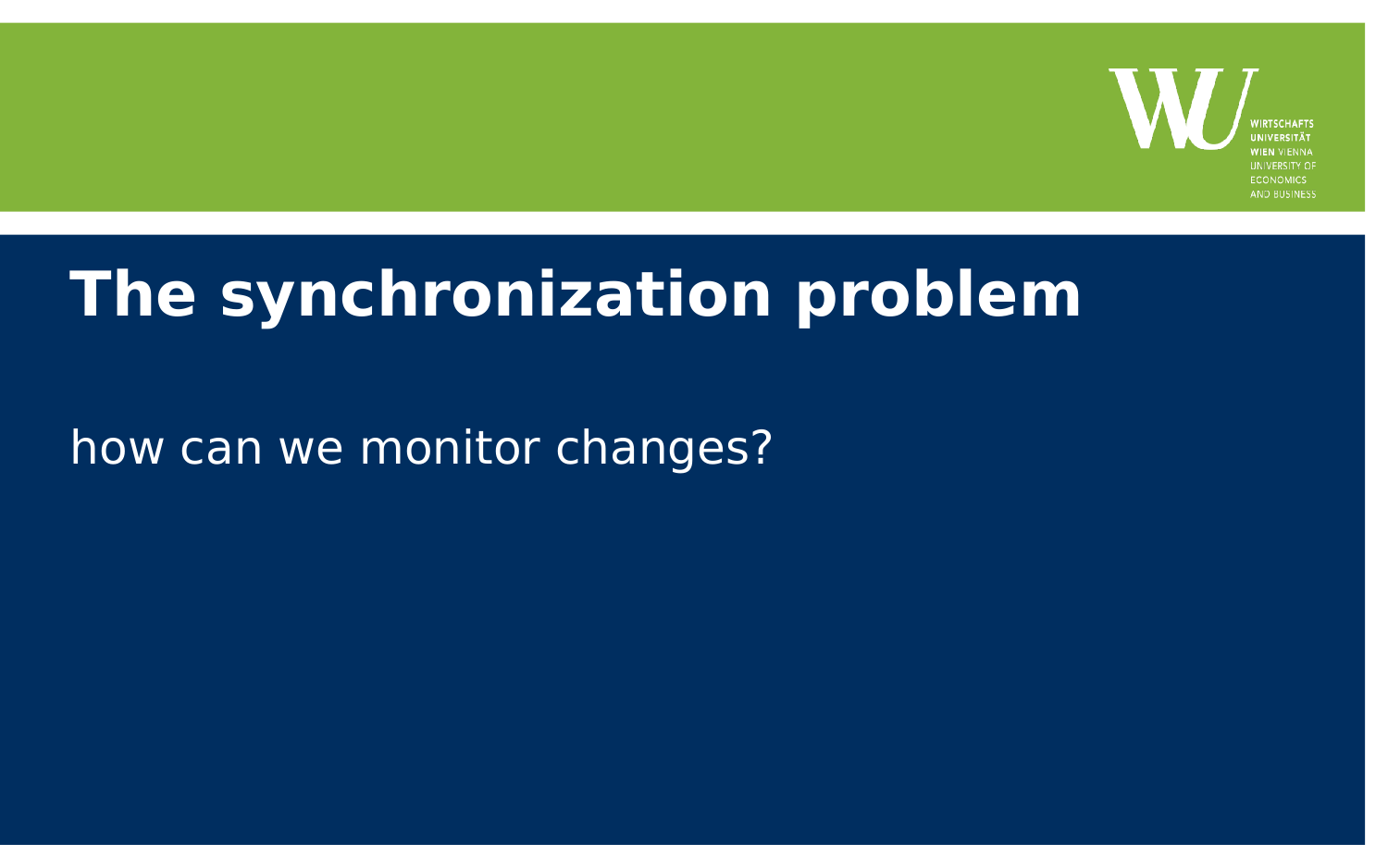

# The synchronization problem
how can we monitor changes?